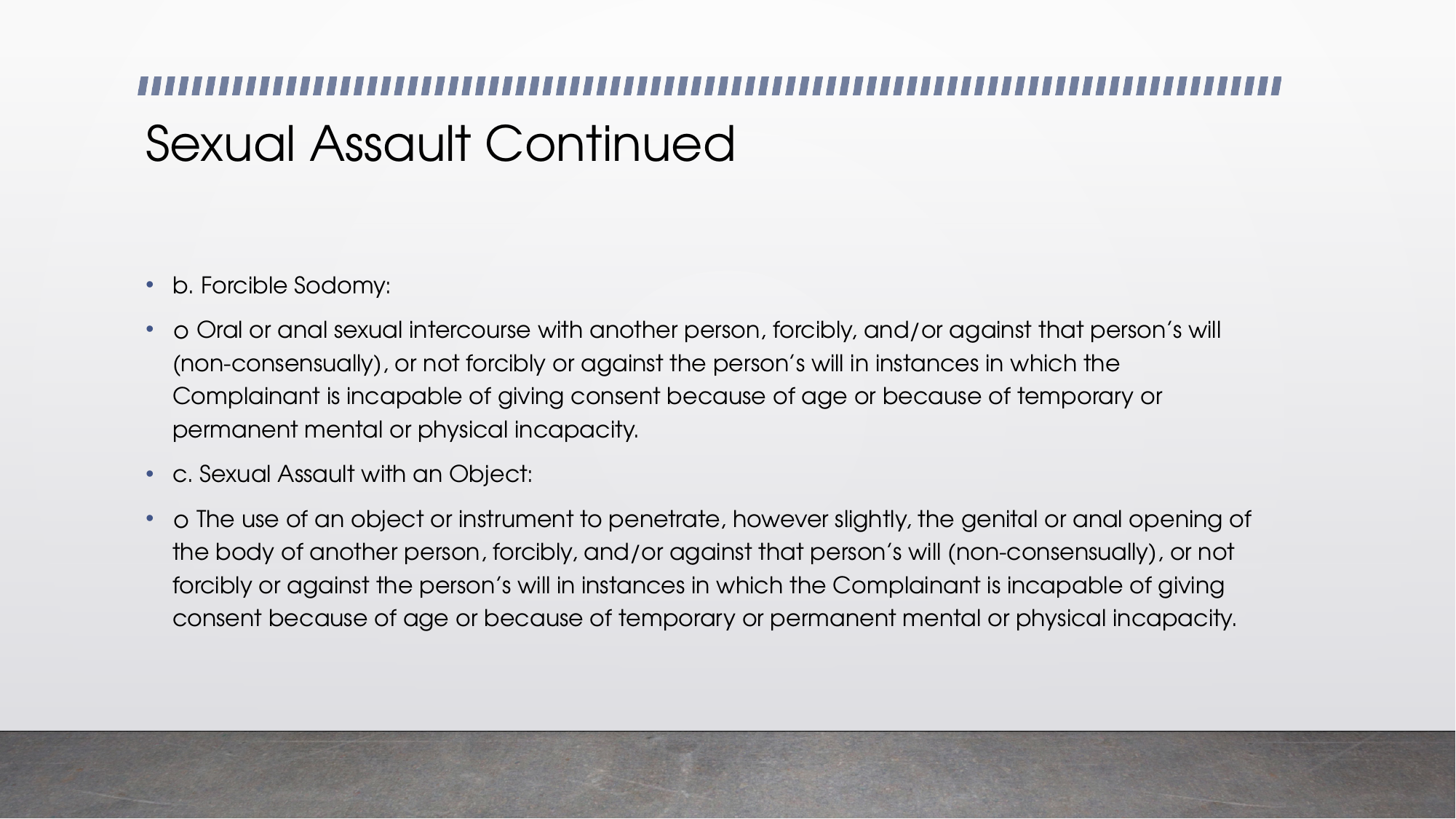

# Sexual Assault Continued
b. Forcible Sodomy:
○ Oral or anal sexual intercourse with another person, forcibly, and/or against that person’s will (non-consensually), or not forcibly or against the person’s will in instances in which the Complainant is incapable of giving consent because of age or because of temporary or permanent mental or physical incapacity.
c. Sexual Assault with an Object:
○ The use of an object or instrument to penetrate, however slightly, the genital or anal opening of the body of another person, forcibly, and/or against that person’s will (non-consensually), or not forcibly or against the person’s will in instances in which the Complainant is incapable of giving consent because of age or because of temporary or permanent mental or physical incapacity.